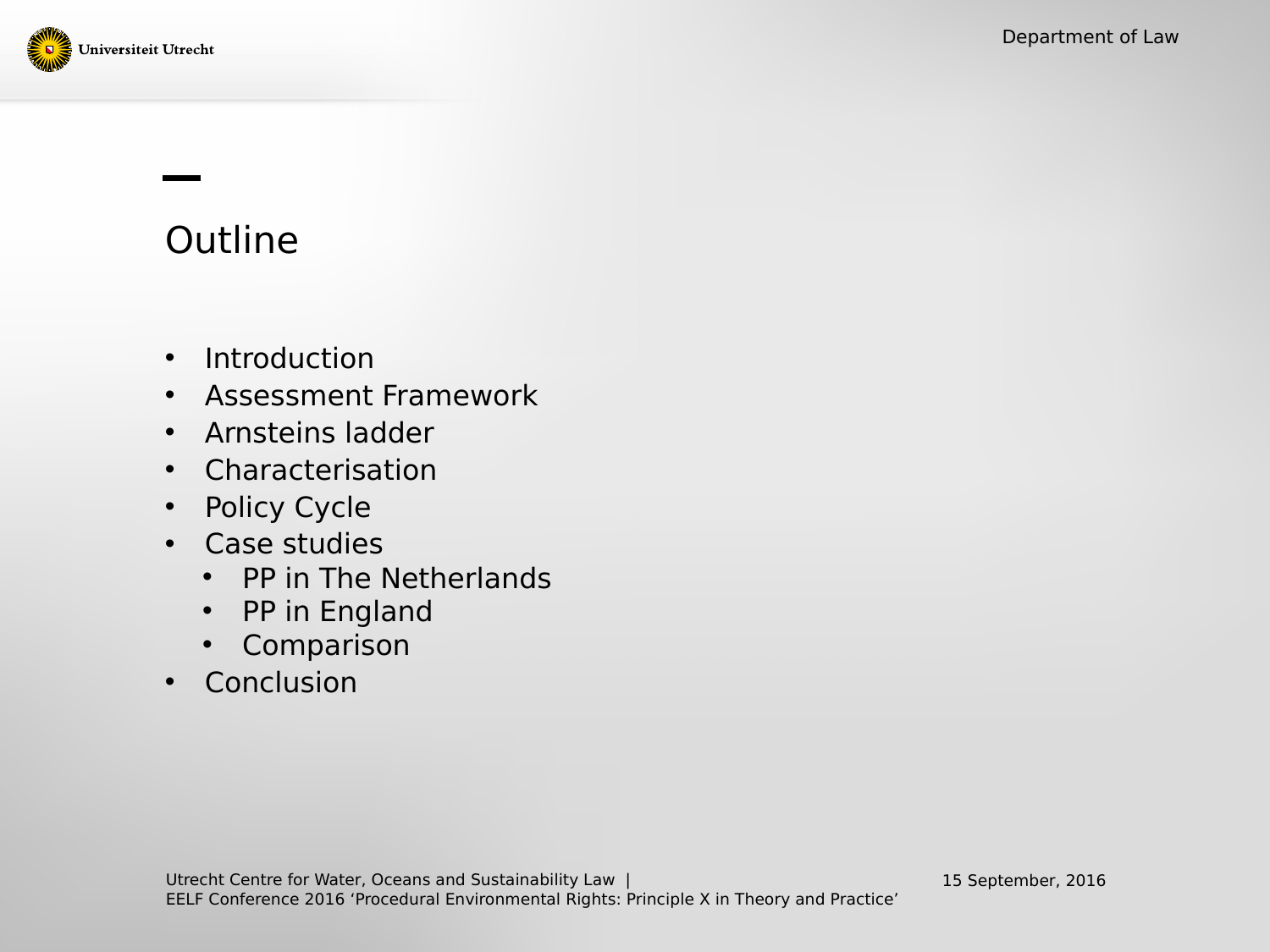

Department of Law
# Outline
Introduction
Assessment Framework
Arnsteins ladder
Characterisation
Policy Cycle
Case studies
PP in The Netherlands
PP in England
Comparison
Conclusion
15 September, 2016
Utrecht Centre for Water, Oceans and Sustainability Law  |
EELF Conference 2016 ‘Procedural Environmental Rights: Principle X in Theory and Practice’